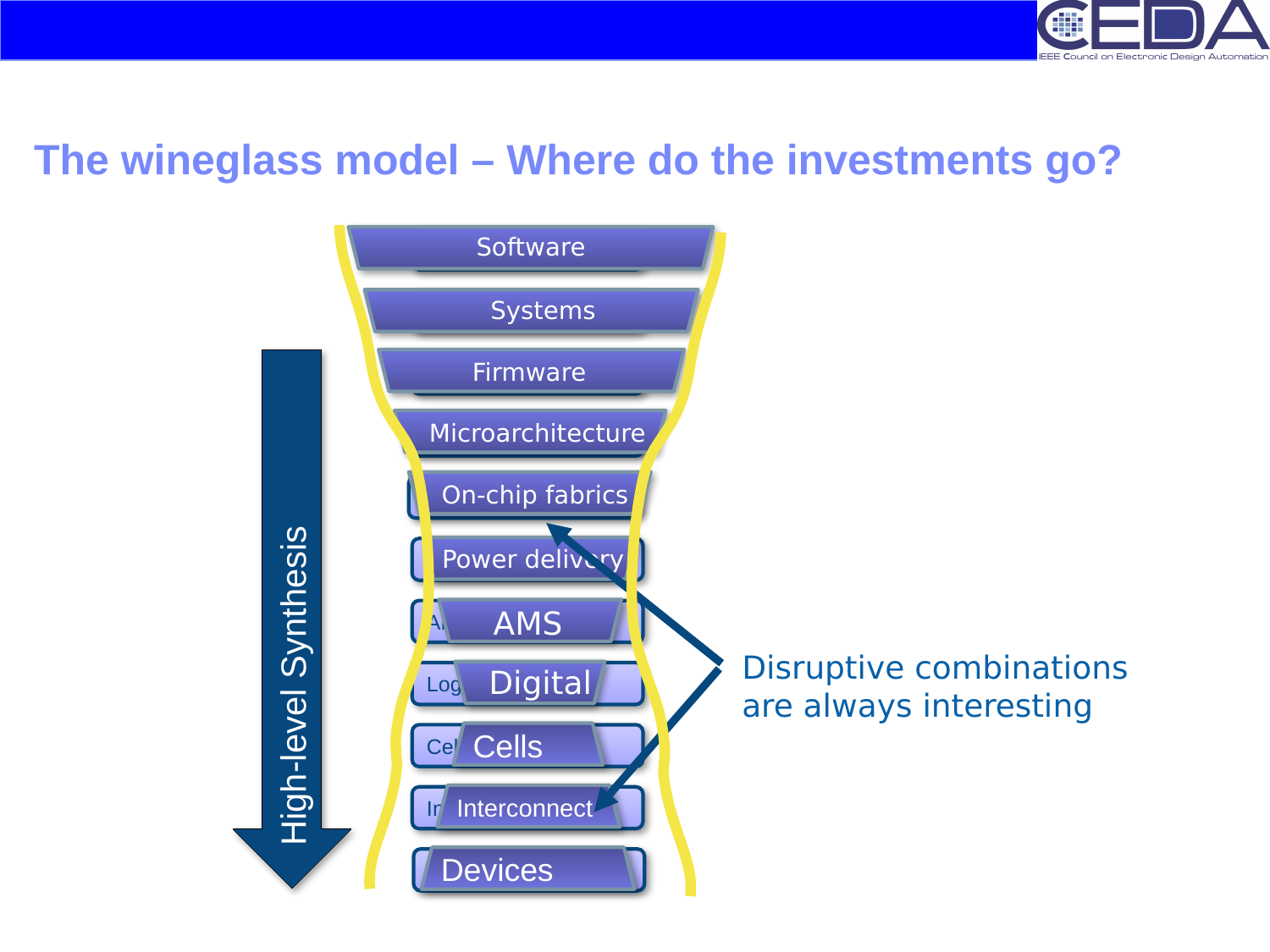

# The wineglass model – Where do the investments go?
Software

Systems

Firmware

Microarchitecture

On-chip fabrics
Power delivery

AMS

Digital

Cells
Interconnect
Devices
Software
Architecture/Sys
Firmware
Microarchitecture
On-chip fabrics
Power delivery
AMS blocks
Logic blocks
Cells
Interconnects
Devices
High-level Synthesis

Disruptive combinations
are always interesting